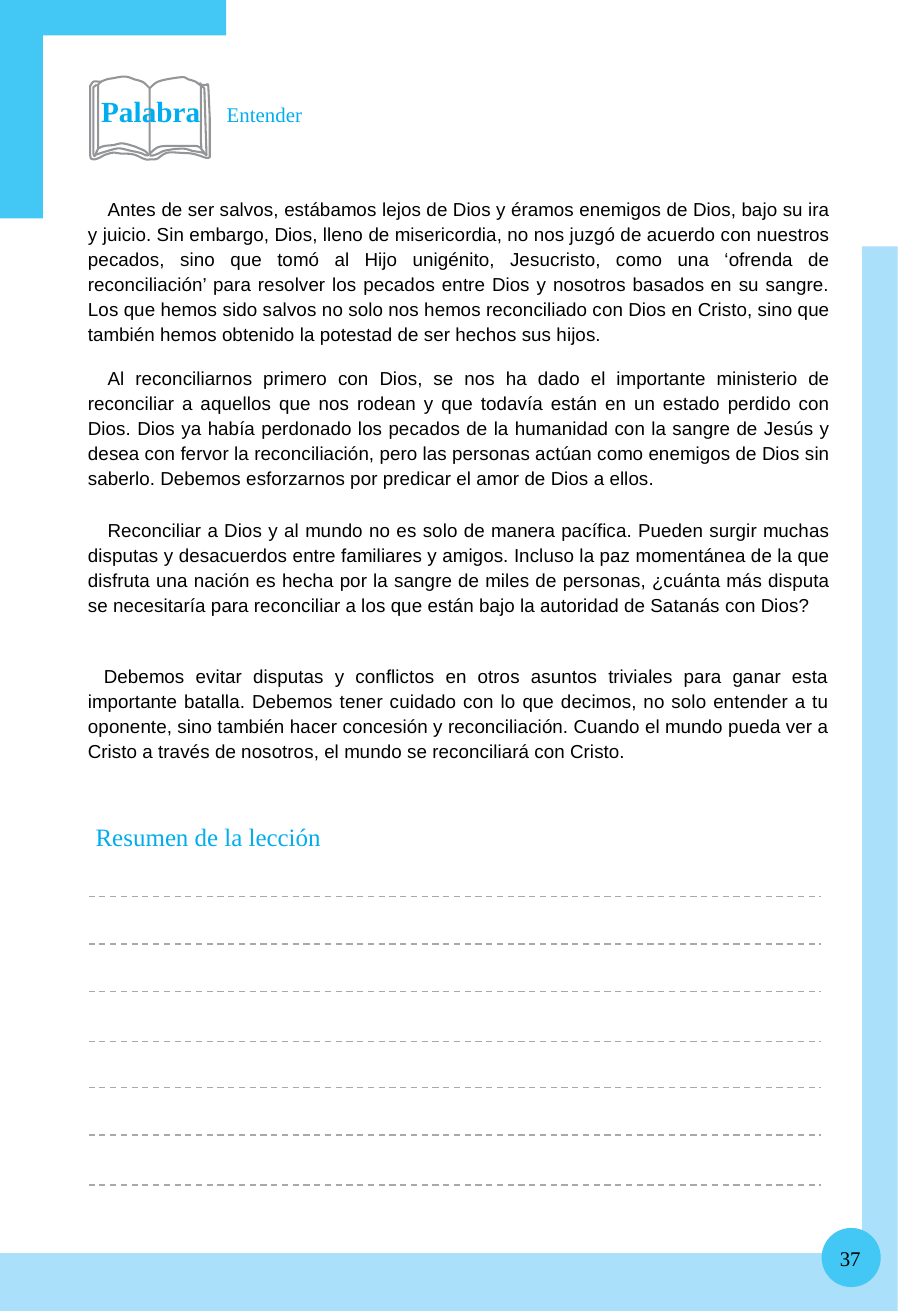

Palabra     Entender

Antes de ser salvos, estábamos lejos de Dios y éramos enemigos de Dios, bajo su ira y juicio. Sin embargo, Dios, lleno de misericordia, no nos juzgó de acuerdo con nuestros pecados, sino que tomó al Hijo unigénito, Jesucristo, como una ‘ofrenda de reconciliación’ para resolver los pecados entre Dios y nosotros basados ​​en su sangre. Los que hemos sido salvos no solo nos hemos reconciliado con Dios en Cristo, sino que también hemos obtenido la potestad de ser hechos sus hijos.

Al reconciliarnos primero con Dios, se nos ha dado el importante ministerio de reconciliar a aquellos que nos rodean y que todavía están en un estado perdido con Dios. Dios ya había perdonado los pecados de la humanidad con la sangre de Jesús y desea con fervor la reconciliación, pero las personas actúan como enemigos de Dios sin saberlo. Debemos esforzarnos por predicar el amor de Dios a ellos.
Reconciliar a Dios y al mundo no es solo de manera pacífica. Pueden surgir muchas disputas y desacuerdos entre familiares y amigos. Incluso la paz momentánea de la que disfruta una nación es hecha por la sangre de miles de personas, ¿cuánta más disputa se necesitaría para reconciliar a los que están bajo la autoridad de Satanás con Dios?
Debemos evitar disputas y conflictos en otros asuntos triviales para ganar esta importante batalla. Debemos tener cuidado con lo que decimos, no solo entender a tu oponente, sino también hacer concesión y reconciliación. Cuando el mundo pueda ver a Cristo a través de nosotros, el mundo se reconciliará con Cristo.
Resumen de la lección

37